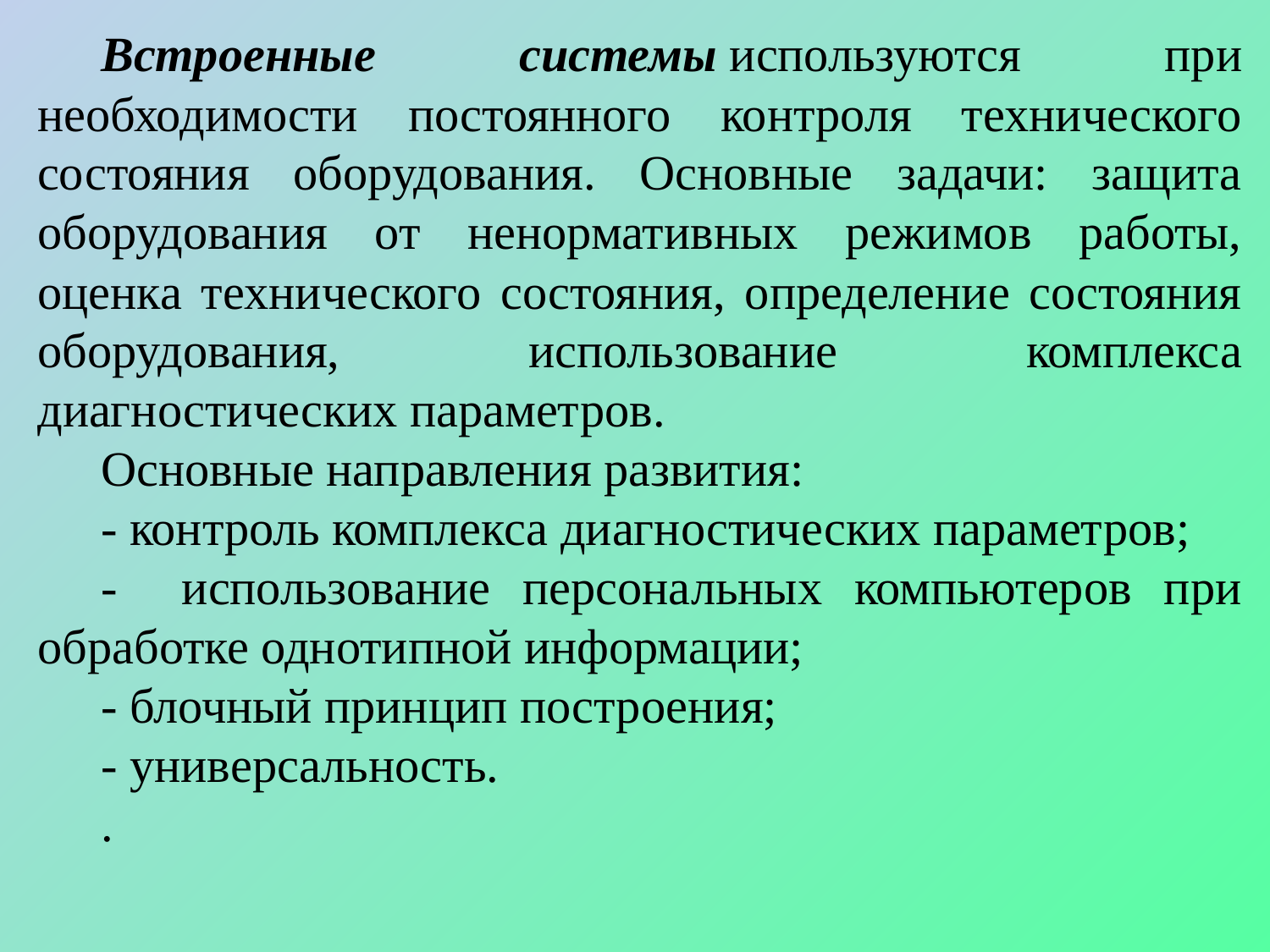

Встроенные системы используются при необходимости постоянного контроля технического состояния оборудования. Основные задачи: защита оборудования от ненормативных режимов работы, оценка технического состояния, определение состояния оборудования, использование комплекса диагностических параметров.
Основные направления развития:
- контроль комплекса диагностических параметров;
-  использование персональных компьютеров при обработке однотипной информации;
- блочный принцип построения;
- универсальность.
.